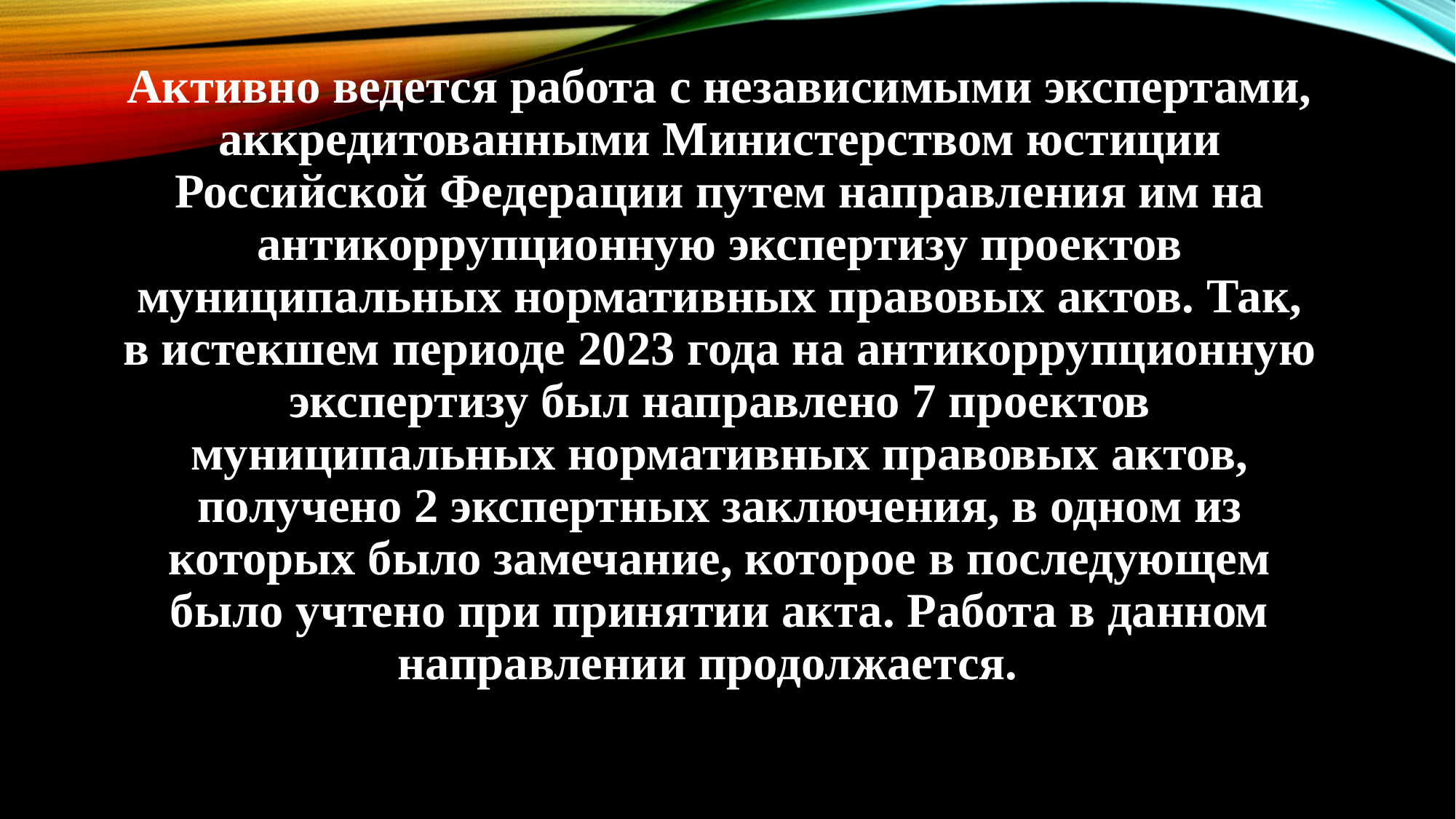

Активно ведется работа с независимыми экспертами, аккредитованными Министерством юстиции Российской Федерации путем направления им на антикоррупционную экспертизу проектов муниципальных нормативных правовых актов. Так, в истекшем периоде 2023 года на антикоррупционную экспертизу был направлено 7 проектов муниципальных нормативных правовых актов, получено 2 экспертных заключения, в одном из которых было замечание, которое в последующем было учтено при принятии акта. Работа в данном направлении продолжается.